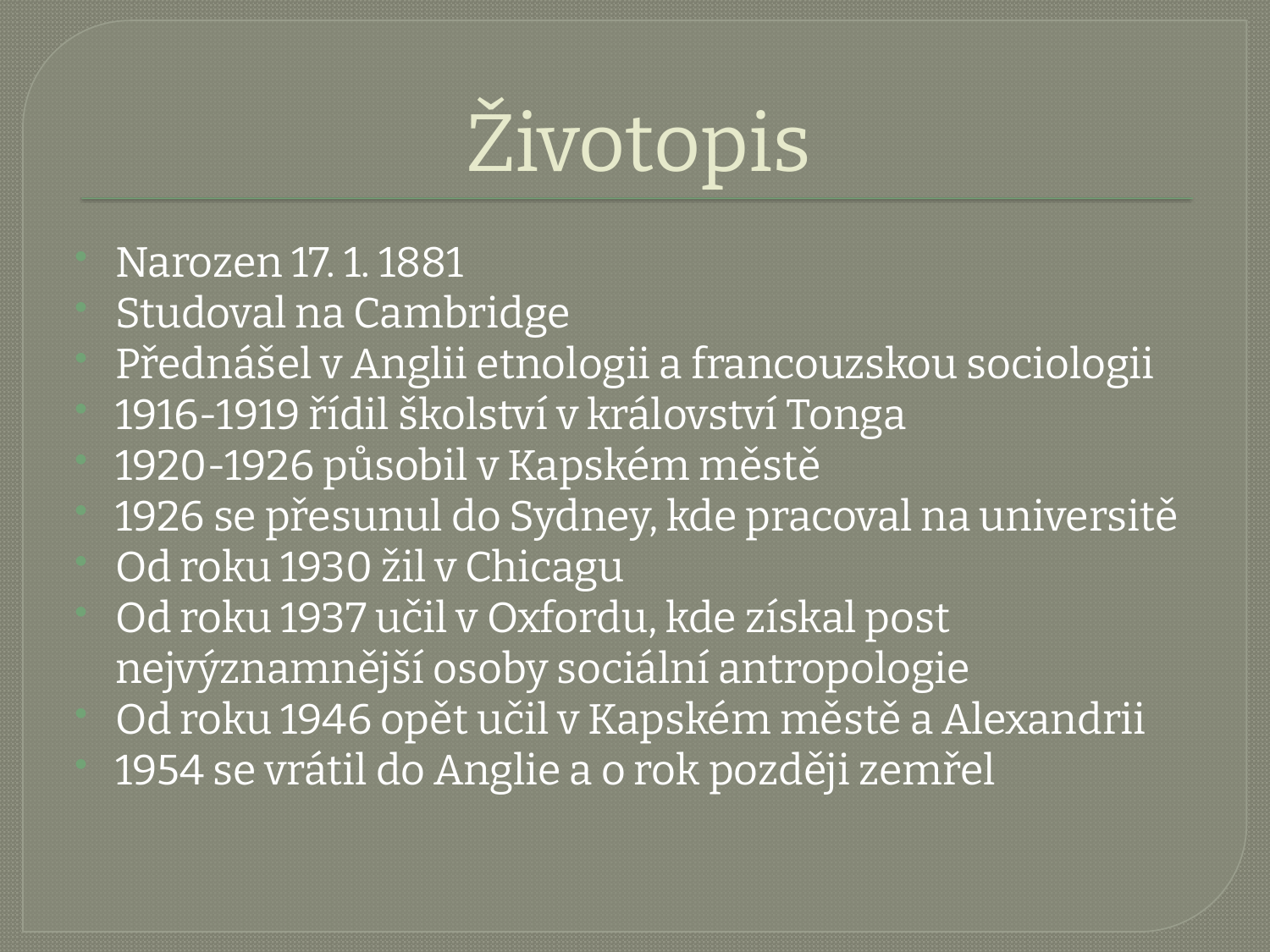

# Životopis
Narozen 17. 1. 1881
Studoval na Cambridge
Přednášel v Anglii etnologii a francouzskou sociologii
1916-1919 řídil školství v království Tonga
1920-1926 působil v Kapském městě
1926 se přesunul do Sydney, kde pracoval na universitě
Od roku 1930 žil v Chicagu
Od roku 1937 učil v Oxfordu, kde získal post nejvýznamnější osoby sociální antropologie
Od roku 1946 opět učil v Kapském městě a Alexandrii
1954 se vrátil do Anglie a o rok později zemřel